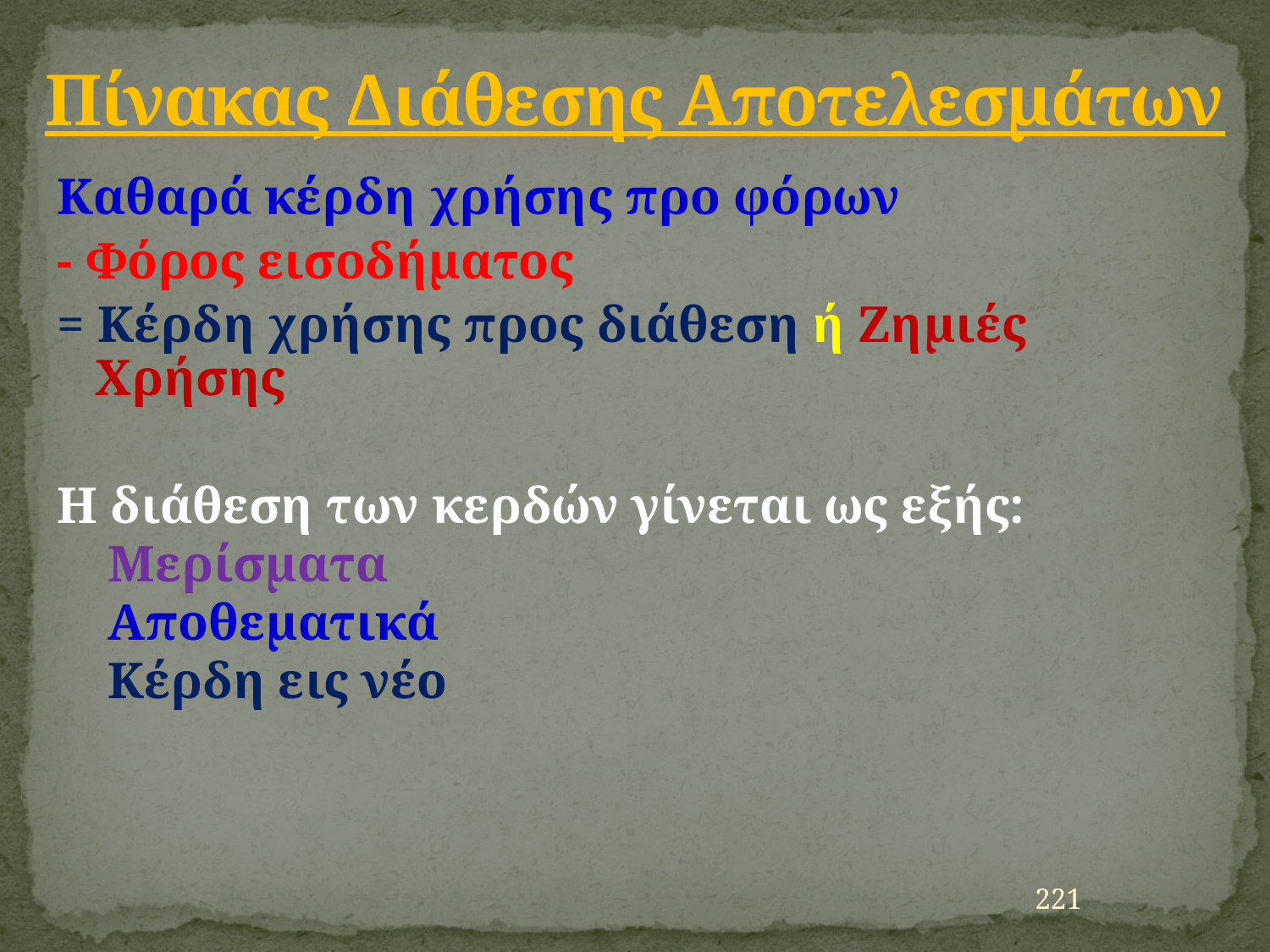

# Πίνακας Διάθεσης Αποτελεσμάτων
Καθαρά κέρδη χρήσης προ φόρων
- Φόρος εισοδήματος
= Κέρδη χρήσης προς διάθεση ή Ζημιές Χρήσης

Η διάθεση των κερδών γίνεται ως εξής:
Μερίσματα
Αποθεματικά
Κέρδη εις νέο
221